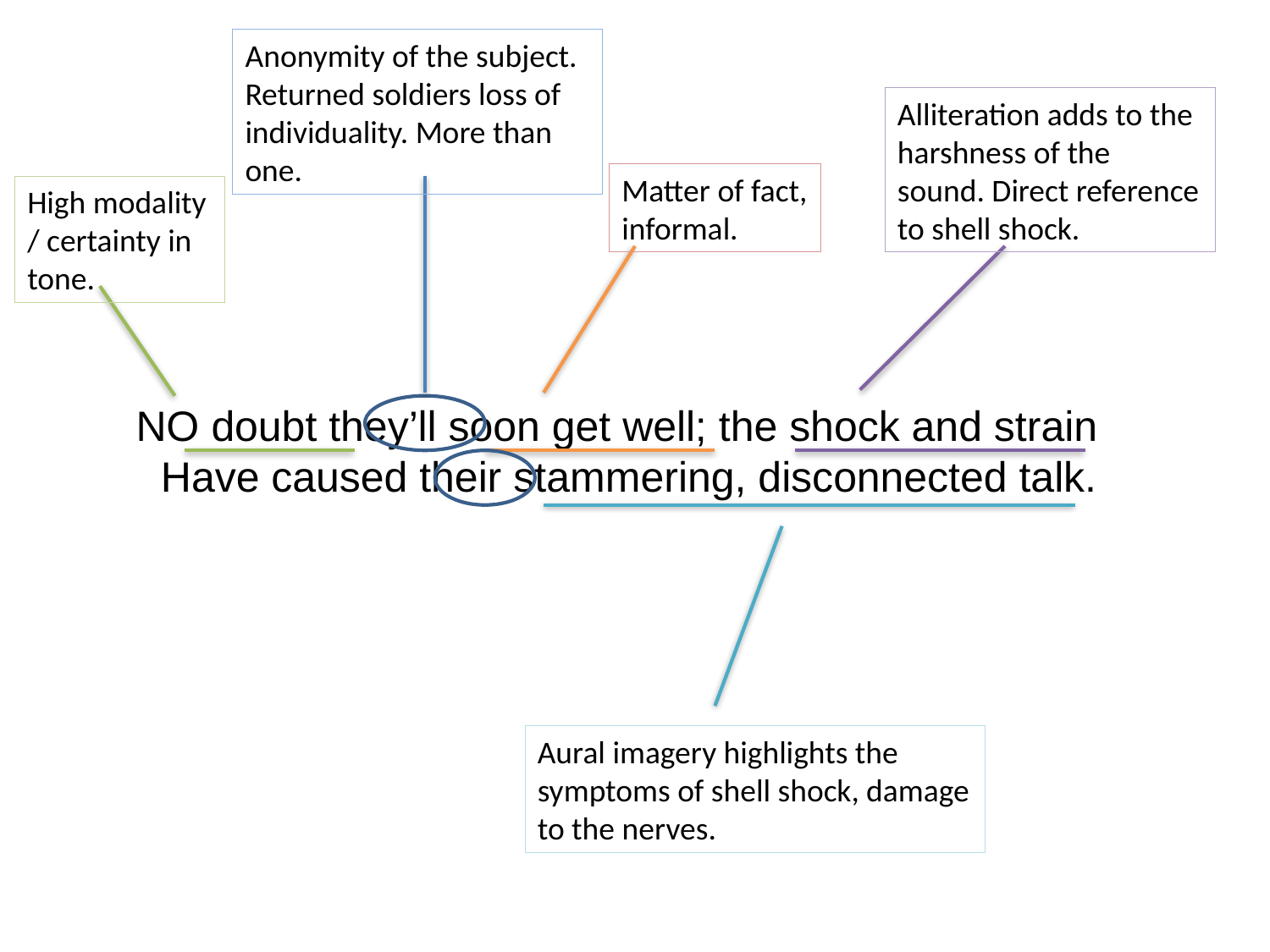

Anonymity of the subject. Returned soldiers loss of individuality. More than one.
Alliteration adds to the harshness of the sound. Direct reference to shell shock.
Matter of fact, informal.
High modality / certainty in tone.
NO doubt they’ll soon get well; the shock and strain
  Have caused their stammering, disconnected talk.

Aural imagery highlights the symptoms of shell shock, damage to the nerves.